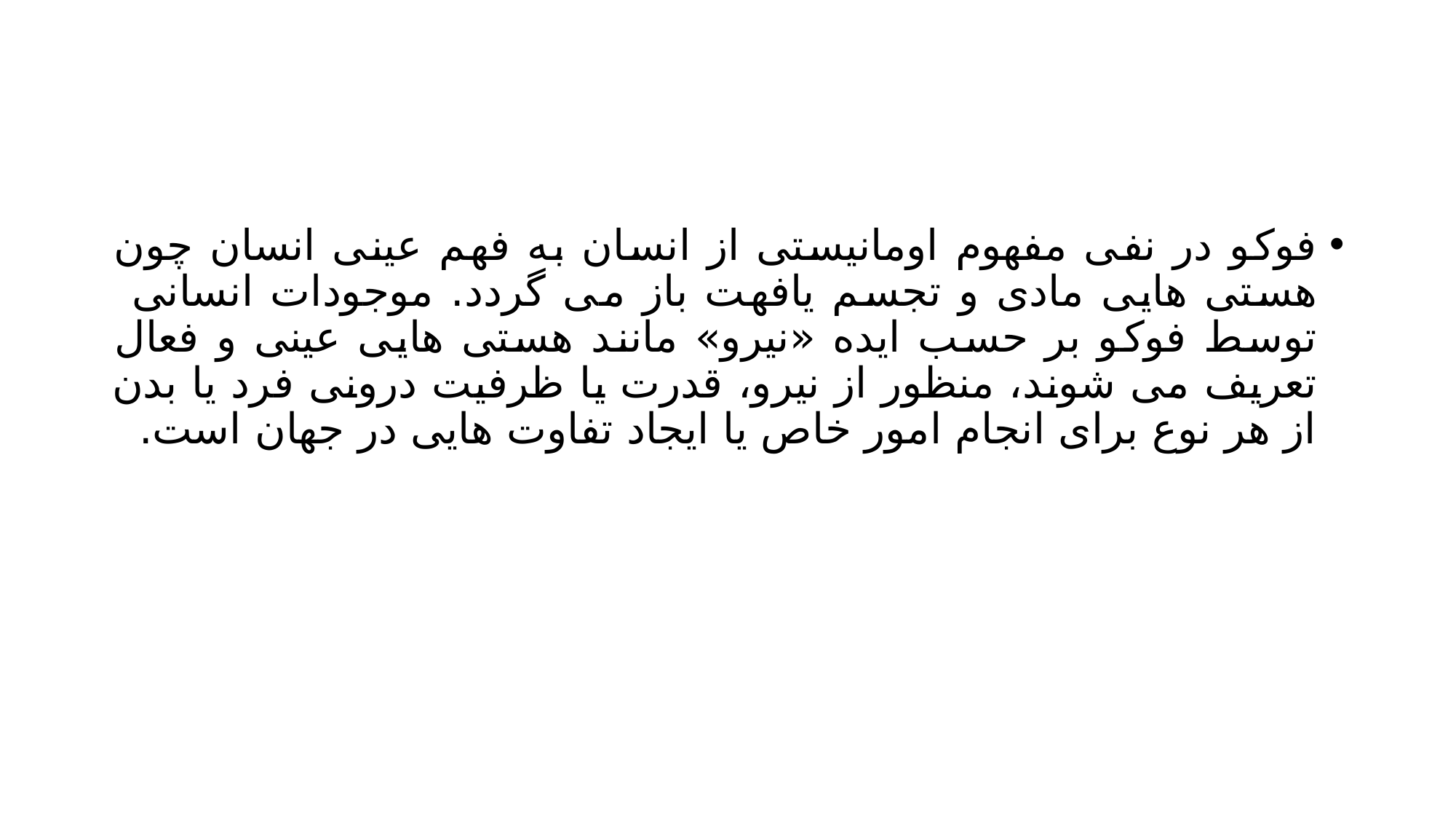

#
فوکو در نفی مفهوم اومانیستی از انسان به فهم عینی انسان چون هستی هایی مادی و تجسم یافهت باز می گردد. موجودات انسانی  توسط فوکو بر حسب ایده «نیرو» مانند هستی هایی عینی و فعال تعریف می شوند، منظور از نیرو، قدرت یا ظرفیت درونی فرد یا بدن از هر نوع برای انجام امور خاص یا ایجاد تفاوت هایی در جهان است.